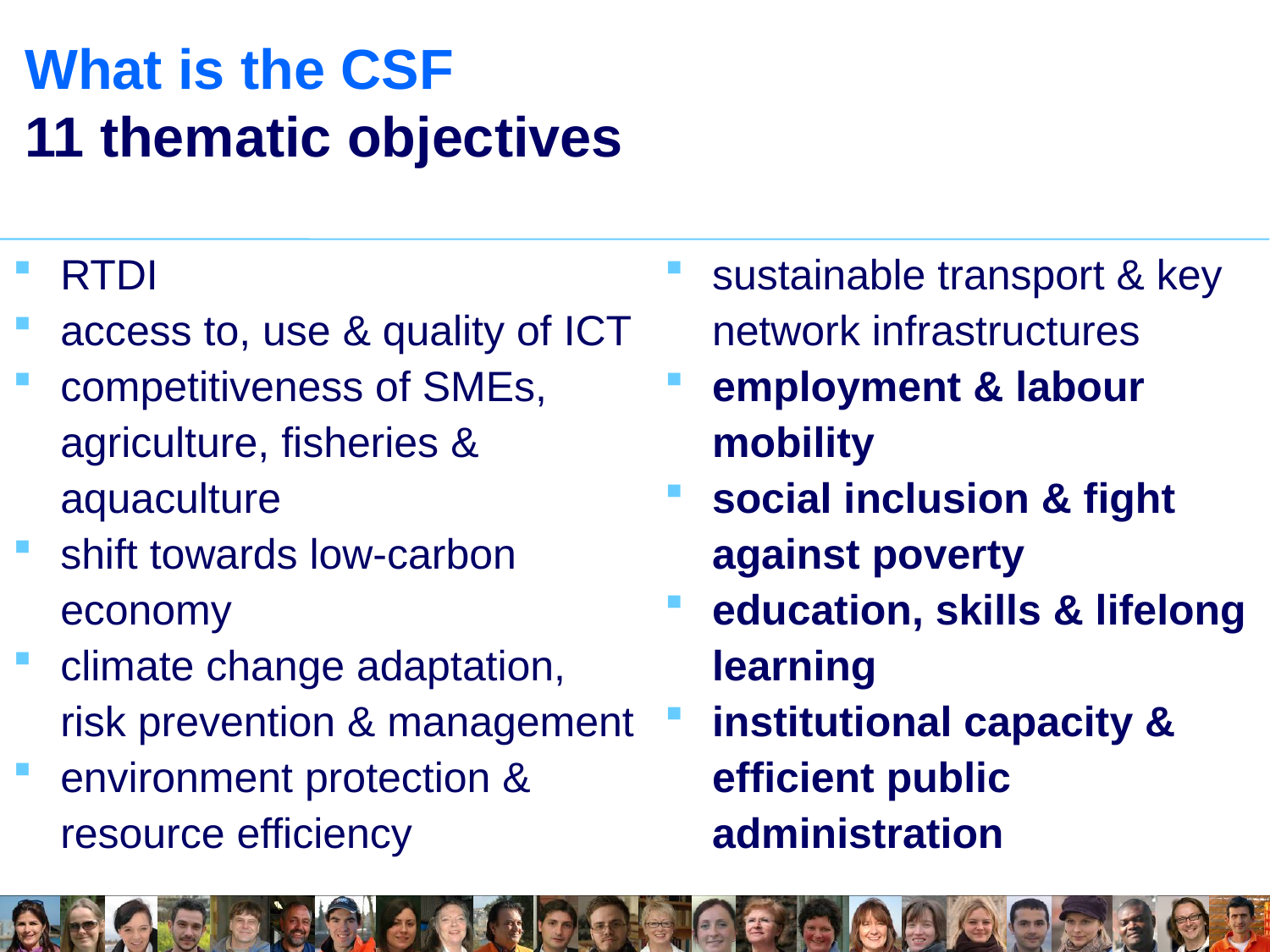

# What is the CSF 11 thematic objectives
RTDI
access to, use & quality of ICT
competitiveness of SMEs, agriculture, fisheries & aquaculture
shift towards low-carbon economy
climate change adaptation,  risk prevention & management
environment protection & resource efficiency

sustainable transport & key network infrastructures
employment & labour mobility
social inclusion & fight against poverty
education, skills & lifelong learning
institutional capacity & efficient public administration